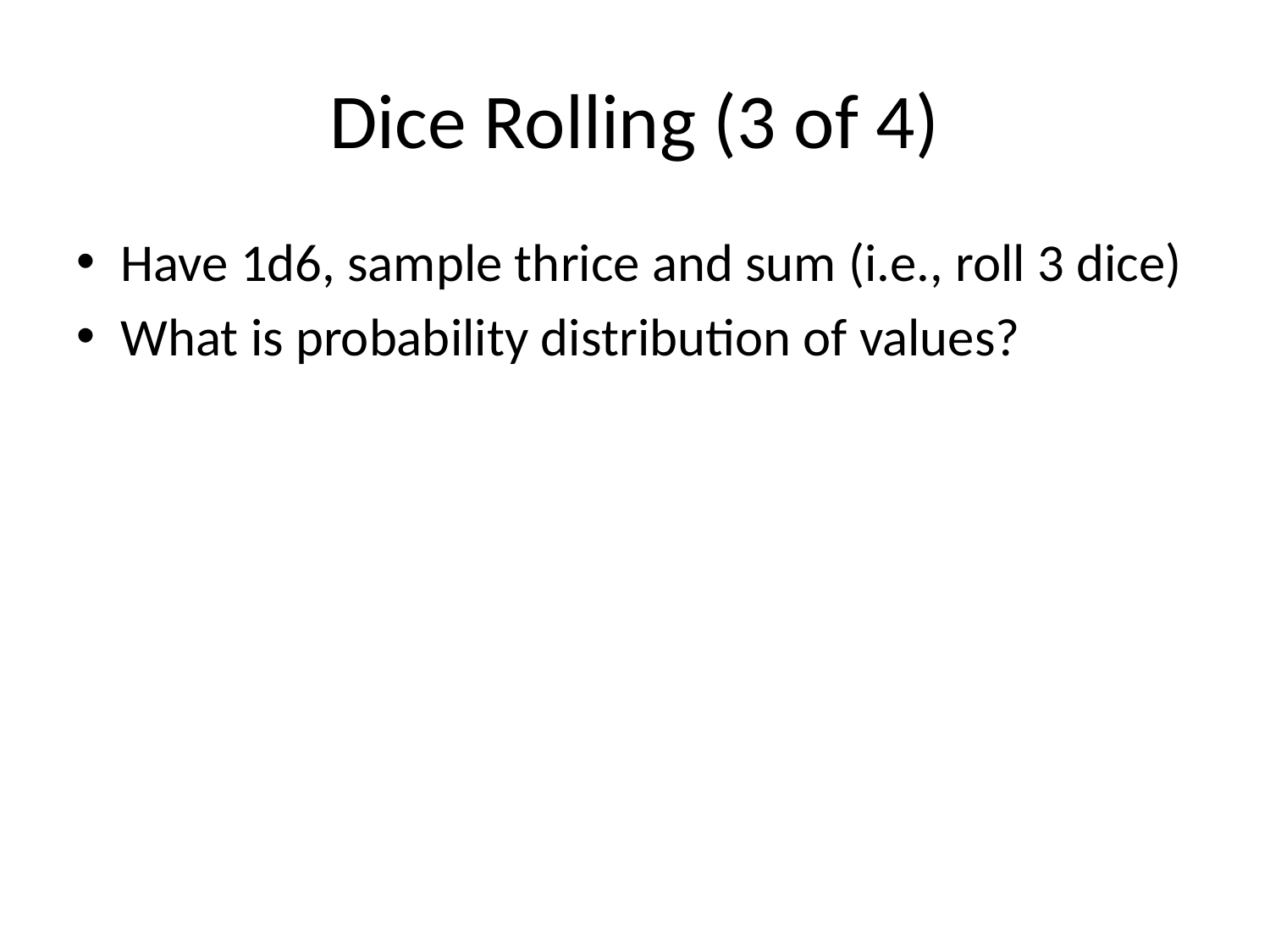

# Dice Rolling (3 of 4)
Have 1d6, sample thrice and sum (i.e., roll 3 dice)
What is probability distribution of values?